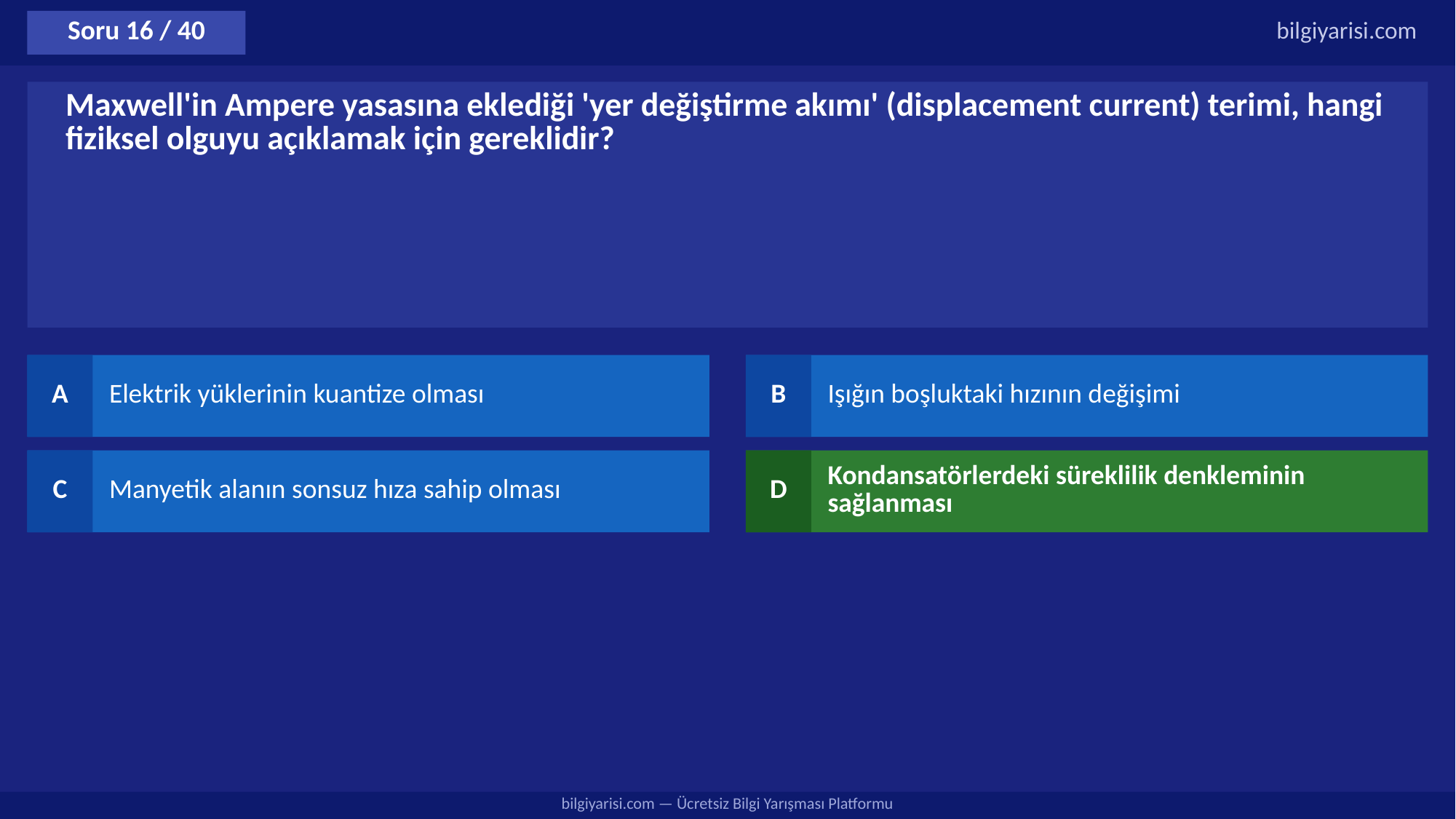

Soru 16 / 40
bilgiyarisi.com

Maxwell'in Ampere yasasına eklediği 'yer değiştirme akımı' (displacement current) terimi, hangi fiziksel olguyu açıklamak için gereklidir?

A
Elektrik yüklerinin kuantize olması

B
Işığın boşluktaki hızının değişimi

C
Manyetik alanın sonsuz hıza sahip olması

D
Kondansatörlerdeki süreklilik denkleminin sağlanması
bilgiyarisi.com — Ücretsiz Bilgi Yarışması Platformu